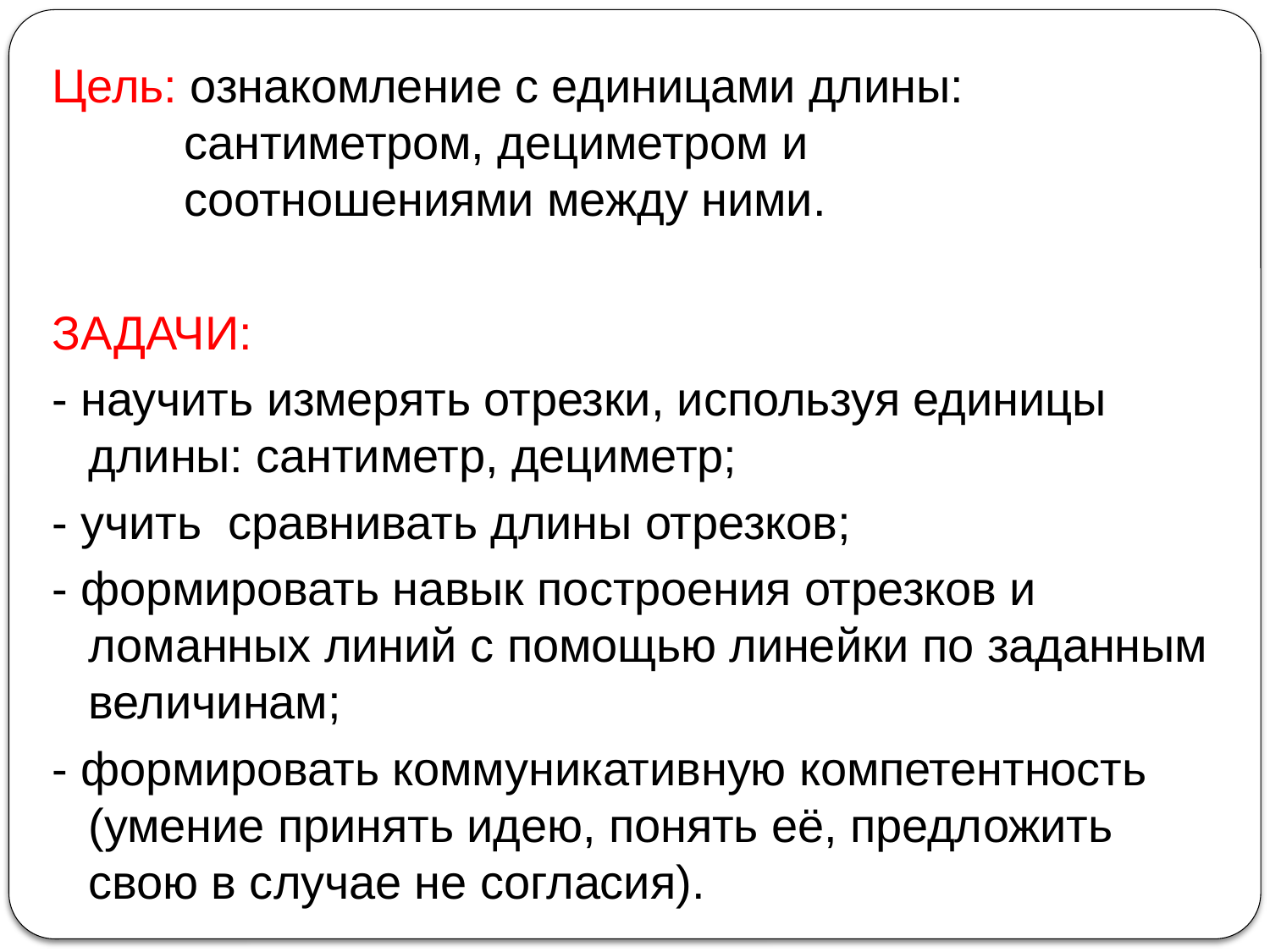

Цель: ознакомление с единицами длины: сантиметром, дециметром и         соотношениями между ними.

ЗАДАЧИ:
- научить измерять отрезки, используя единицы длины: сантиметр, дециметр;
- учить  сравнивать длины отрезков;
- формировать навык построения отрезков и ломанных линий с помощью линейки по заданным величинам;
- формировать коммуникативную компетентность (умение принять идею, понять её, предложить свою в случае не согласия).